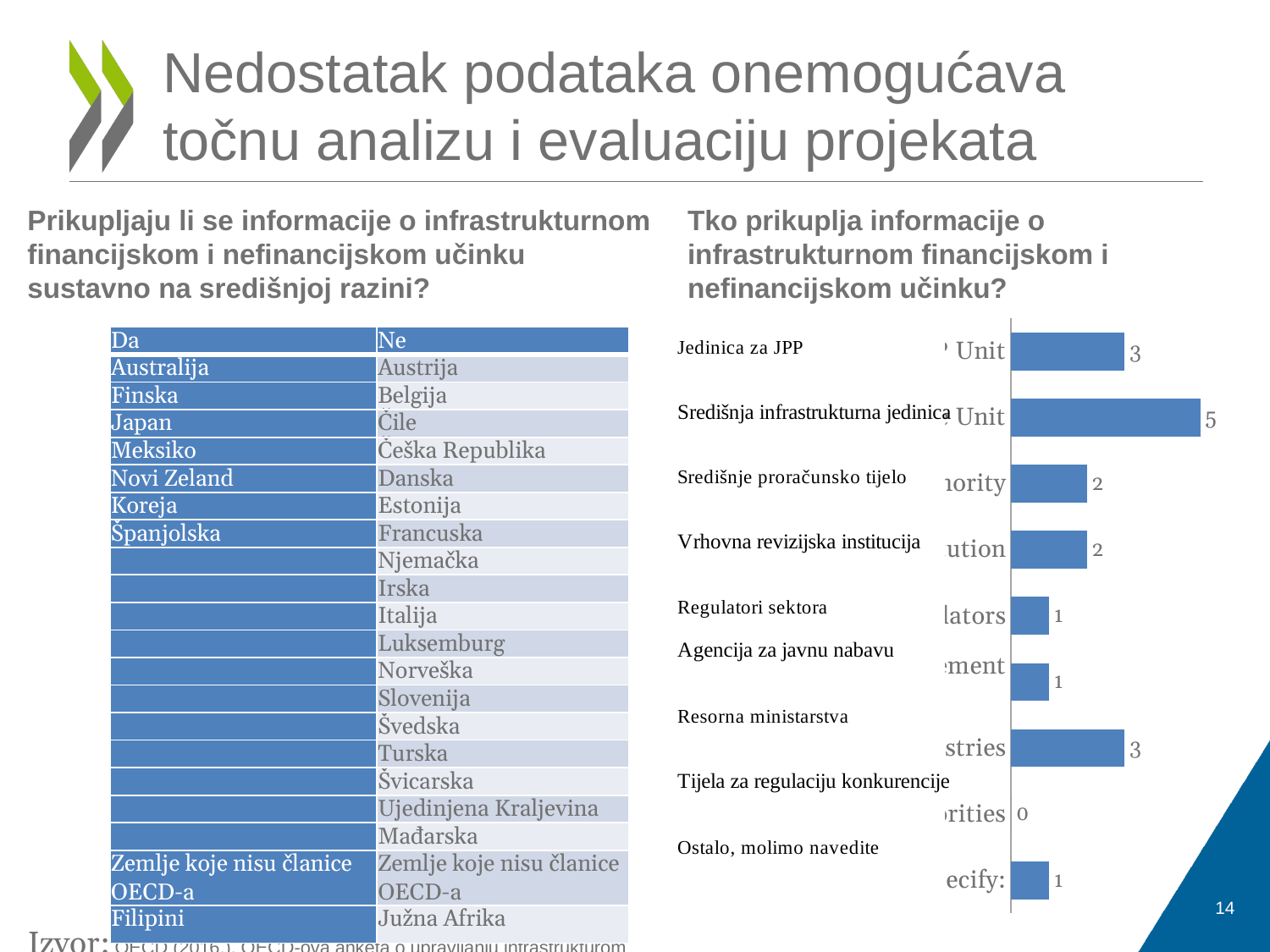

# Nedostatak podataka onemogućava točnu analizu i evaluaciju projekata
Prikupljaju li se informacije o infrastrukturnom financijskom i nefinancijskom učinku sustavno na središnjoj razini?
Tko prikuplja informacije o infrastrukturnom financijskom i nefinancijskom učinku?

### Chart

| Category |  |
|---|---|
| Dedicated PPP Unit | 3.0 |
| Central Infrastructure Unit | 5.0 |
| Central Budget Authority | 2.0 |
| Supreme Audit Institution | 2.0 |
| Sector regulators | 1.0 |
| National Public Procurement Agency | 1.0 |
| Line Ministries | 3.0 |
| Competition Authorities | 0.0 |
| Other, please specify: | 1.0 |
| Da | Ne |
| --- | --- |
| Australija | Austrija |
| Finska | Belgija |
| Japan | Čile |
| Meksiko | Češka Republika |
| Novi Zeland | Danska |
| Koreja | Estonija |
| Španjolska | Francuska |
|  | Njemačka |
|  | Irska |
|  | Italija |
|  | Luksemburg |
|  | Norveška |
|  | Slovenija |
|  | Švedska |
|  | Turska |
|  | Švicarska |
|  | Ujedinjena Kraljevina |
|  | Mađarska |
| Zemlje koje nisu članice OECD-a | Zemlje koje nisu članice OECD-a |
| Filipini | Južna Afrika |
14
Izvor: OECD (2016.), OECD-ova anketa o upravljanju infrastrukturom